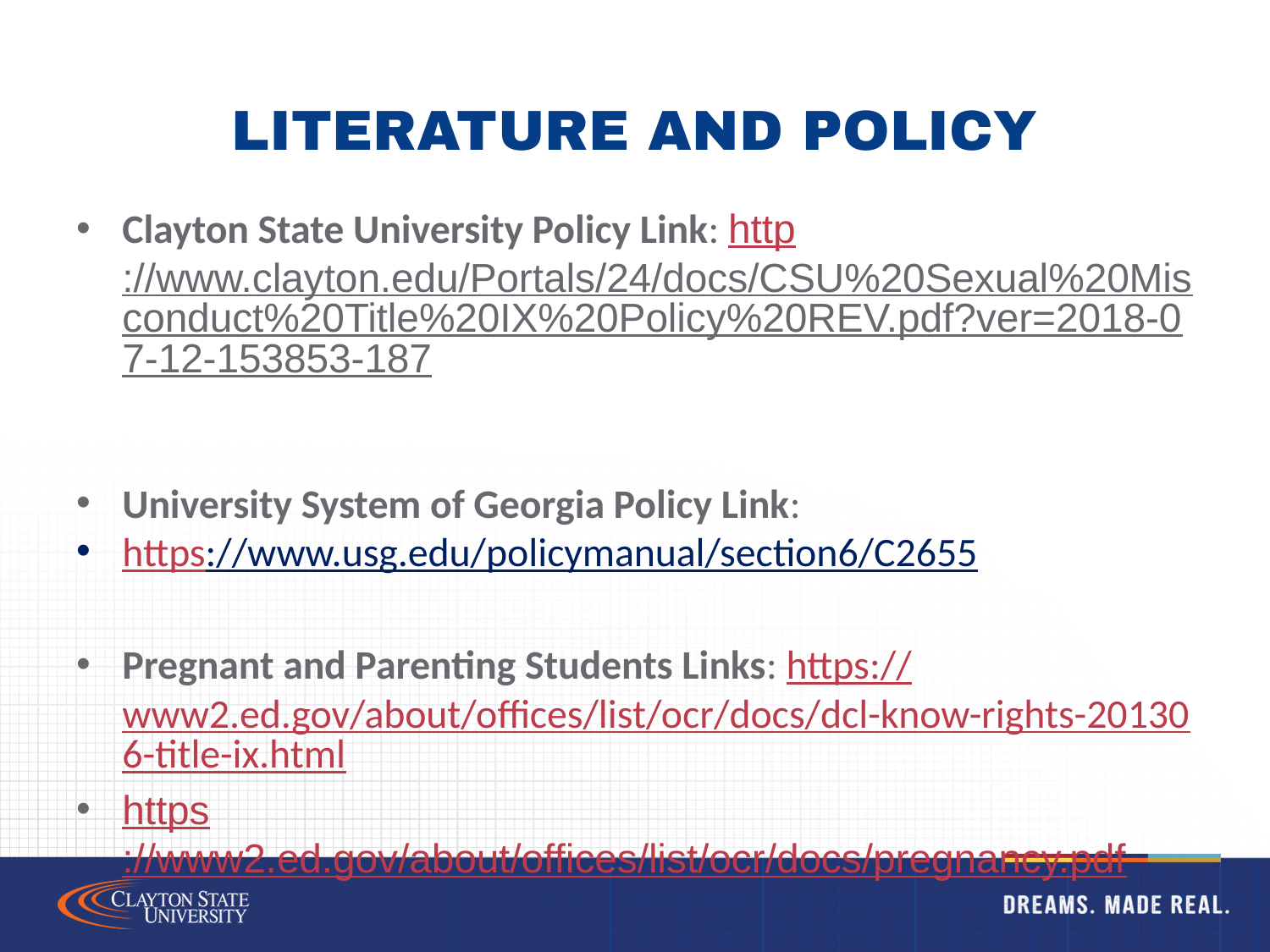

# Literature and policy
Clayton State University Policy Link: http://www.clayton.edu/Portals/24/docs/CSU%20Sexual%20Misconduct%20Title%20IX%20Policy%20REV.pdf?ver=2018-07-12-153853-187

University System of Georgia Policy Link:
https://www.usg.edu/policymanual/section6/C2655

Pregnant and Parenting Students Links: https://www2.ed.gov/about/offices/list/ocr/docs/dcl-know-rights-201306-title-ix.html
https://www2.ed.gov/about/offices/list/ocr/docs/pregnancy.pdf